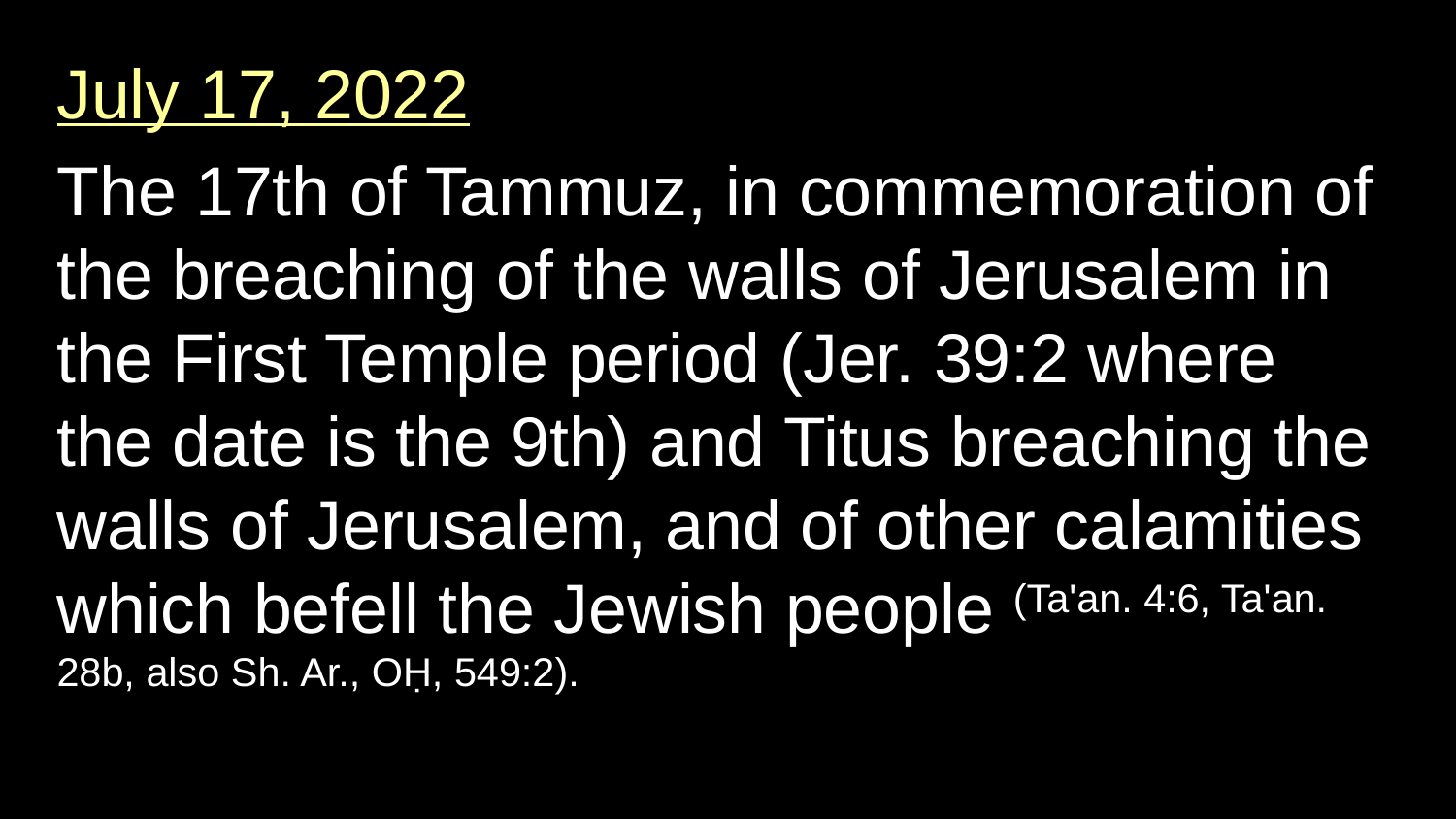

July 17, 2022
The 17th of Tammuz, in commemoration of the breaching of the walls of Jerusalem in the First Temple period (Jer. 39:2 where the date is the 9th) and Titus breaching the walls of Jerusalem, and of other calamities which befell the Jewish people (Ta'an. 4:6, Ta'an. 28b, also Sh. Ar., OḤ, 549:2).